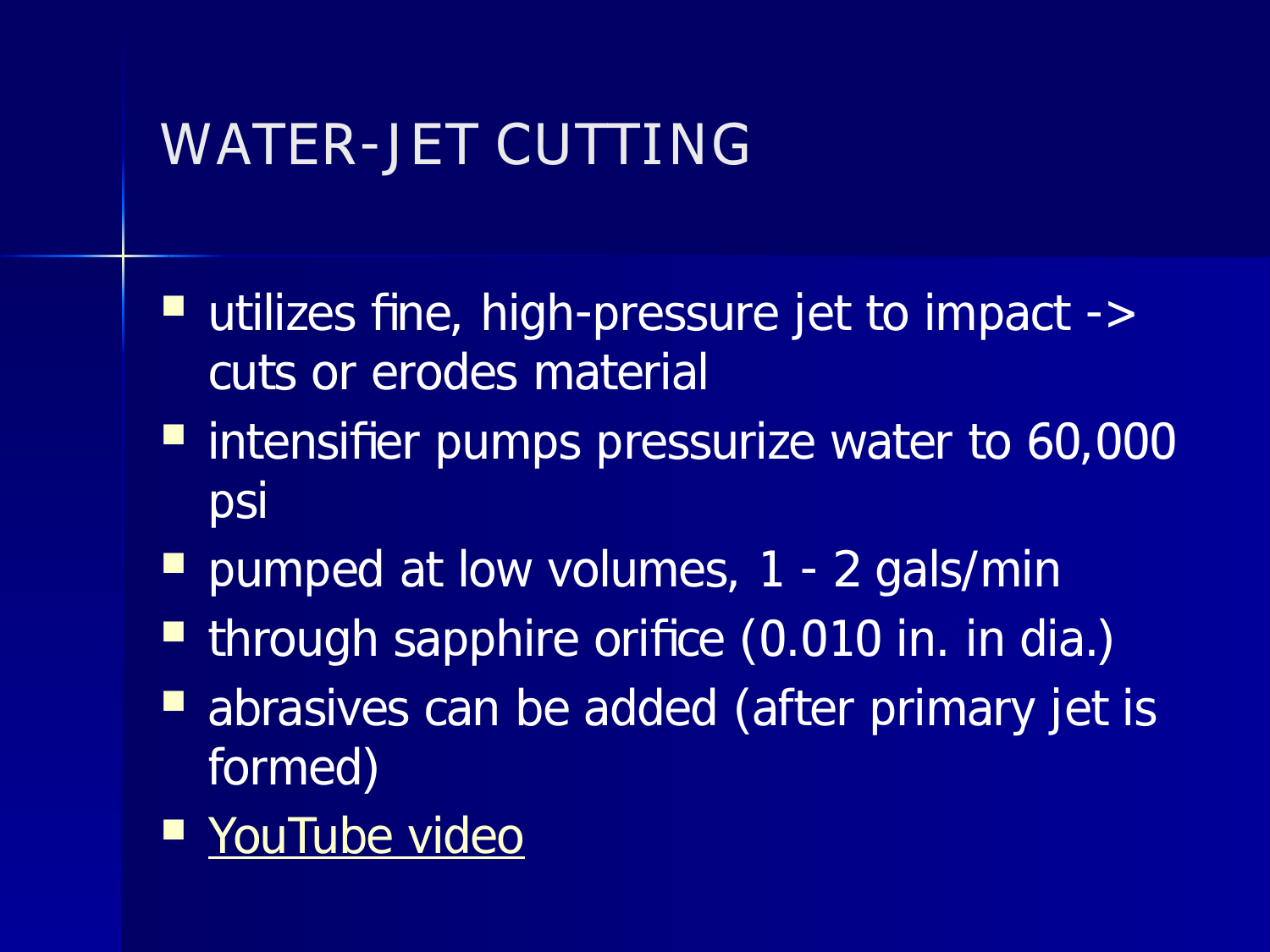

# WATER-JET CUTTING
utilizes fine, high-pressure jet to impact -> cuts or erodes material
intensifier pumps pressurize water to 60,000 psi
pumped at low volumes, 1 - 2 gals/min
through sapphire orifice (0.010 in. in dia.)
abrasives can be added (after primary jet is formed)
YouTube video